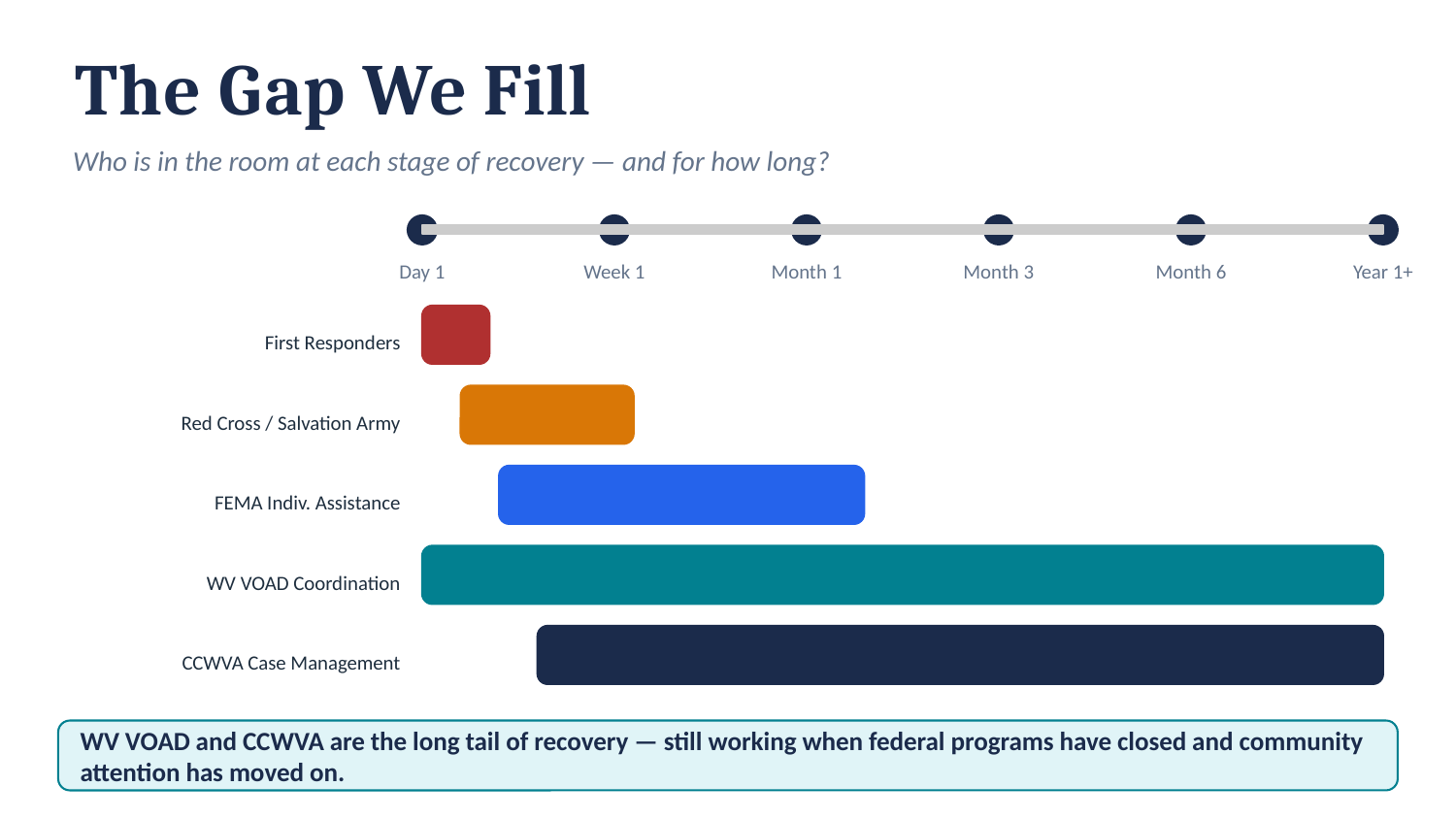

The Gap We Fill
Who is in the room at each stage of recovery — and for how long?

Day 1
Week 1
Month 1
Month 3
Month 6
Year 1+

First Responders

Red Cross / Salvation Army

FEMA Indiv. Assistance

WV VOAD Coordination

CCWVA Case Management

WV VOAD and CCWVA are the long tail of recovery — still working when federal programs have closed and community attention has moved on.